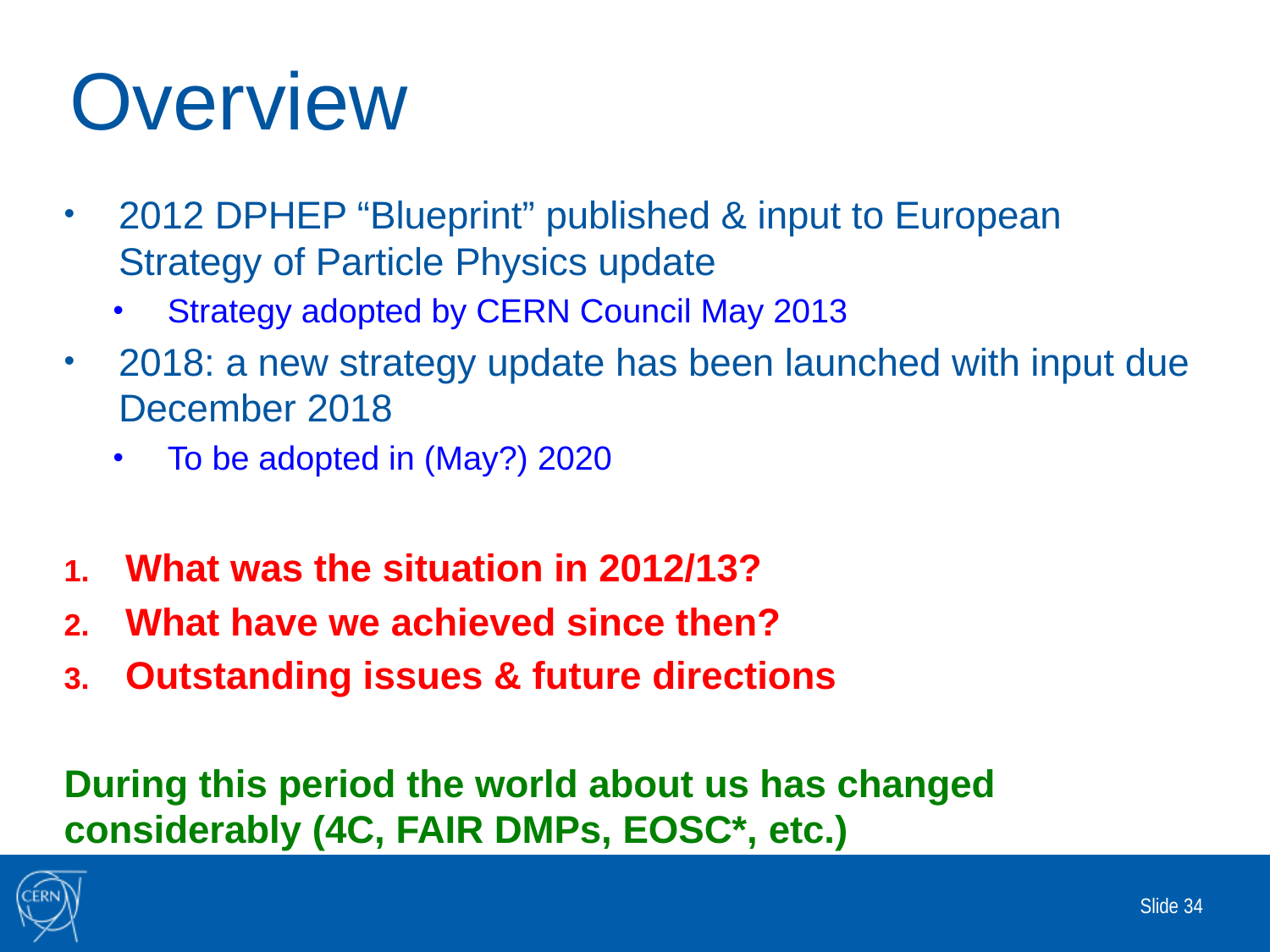

# Overview
2012 DPHEP “Blueprint” published & input to European Strategy of Particle Physics update
Strategy adopted by CERN Council May 2013
2018: a new strategy update has been launched with input due December 2018
To be adopted in (May?) 2020

What was the situation in 2012/13?
What have we achieved since then?
Outstanding issues & future directions

During this period the world about us has changed considerably (4C, FAIR DMPs, EOSC*, etc.)